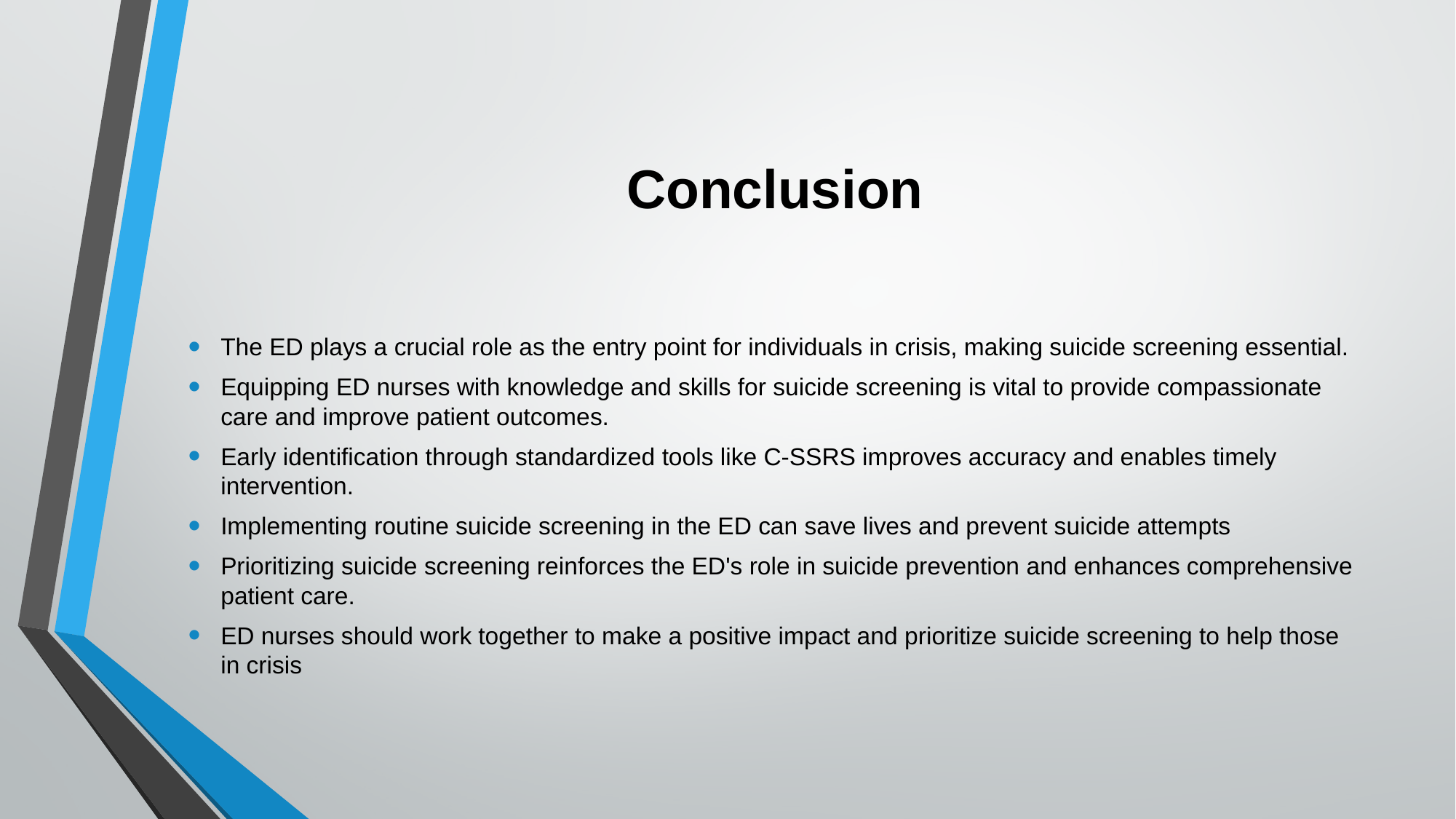

# Conclusion
The ED plays a crucial role as the entry point for individuals in crisis, making suicide screening essential.
Equipping ED nurses with knowledge and skills for suicide screening is vital to provide compassionate care and improve patient outcomes.
Early identification through standardized tools like C-SSRS improves accuracy and enables timely intervention.
Implementing routine suicide screening in the ED can save lives and prevent suicide attempts
Prioritizing suicide screening reinforces the ED's role in suicide prevention and enhances comprehensive patient care.
ED nurses should work together to make a positive impact and prioritize suicide screening to help those in crisis